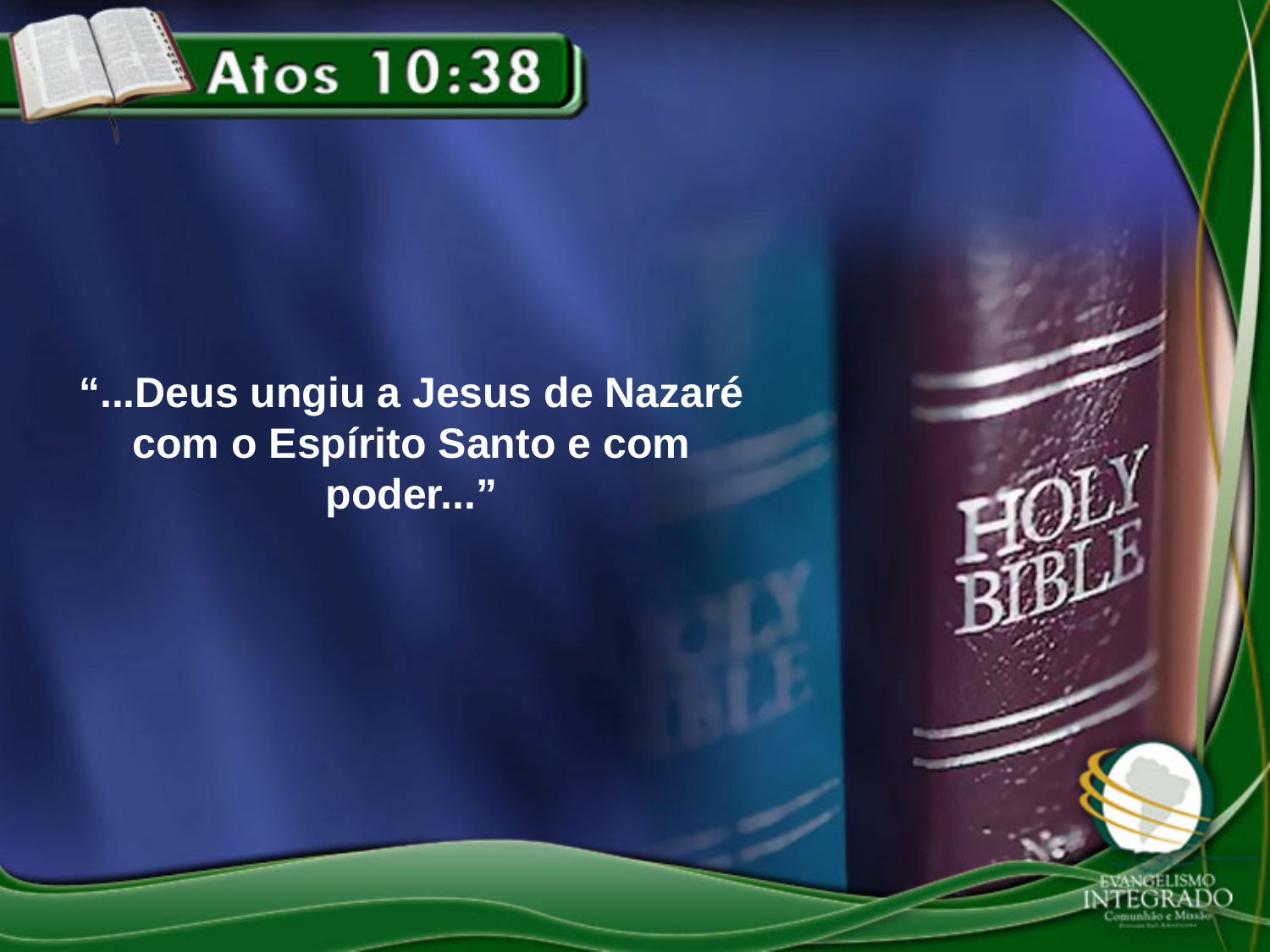

“...Deus ungiu a Jesus de Nazaré com o Espírito Santo e com poder...”